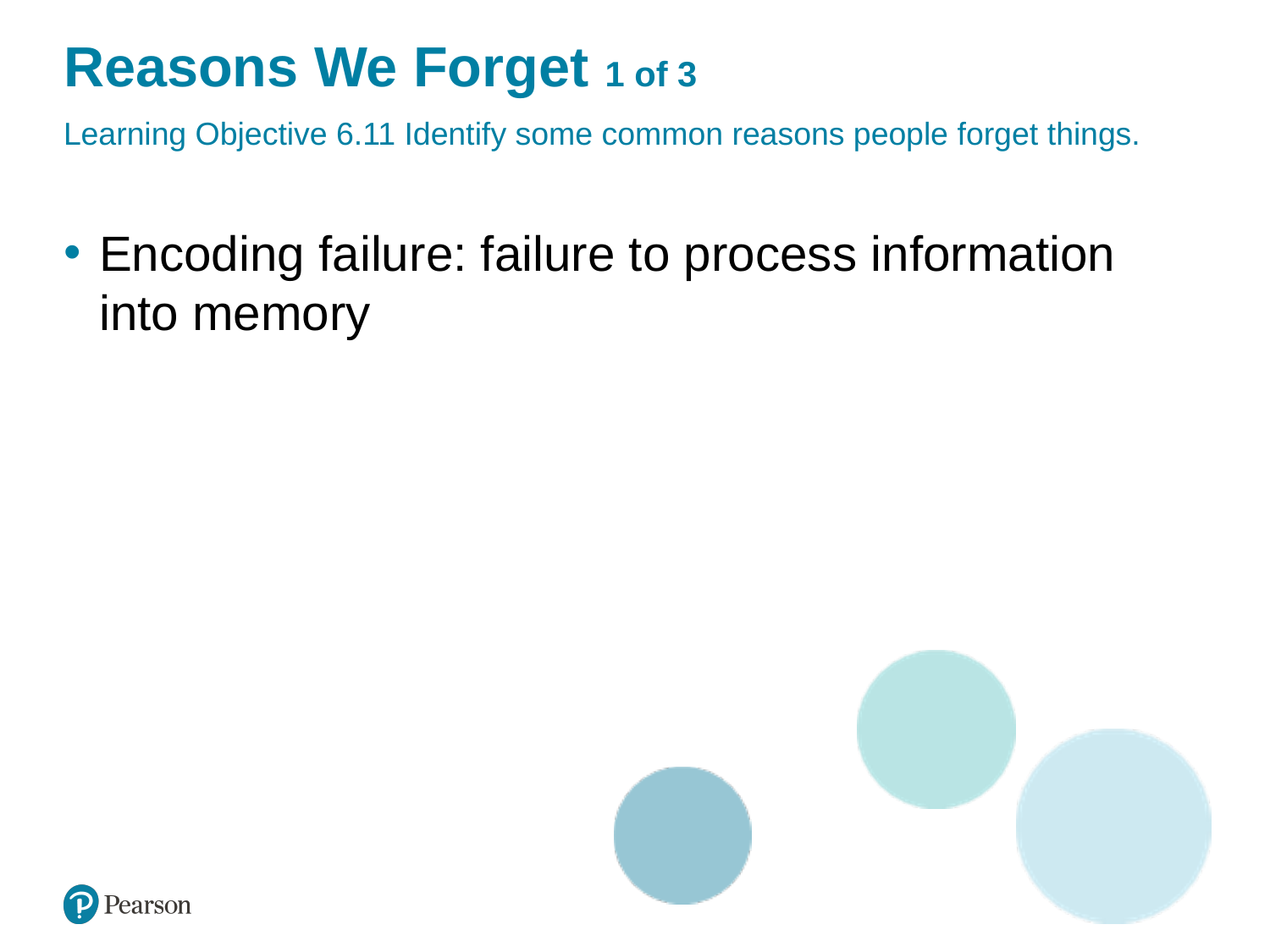

# Reasons We Forget 1 of 3
Learning Objective 6.11 Identify some common reasons people forget things.
Encoding failure: failure to process information into memory